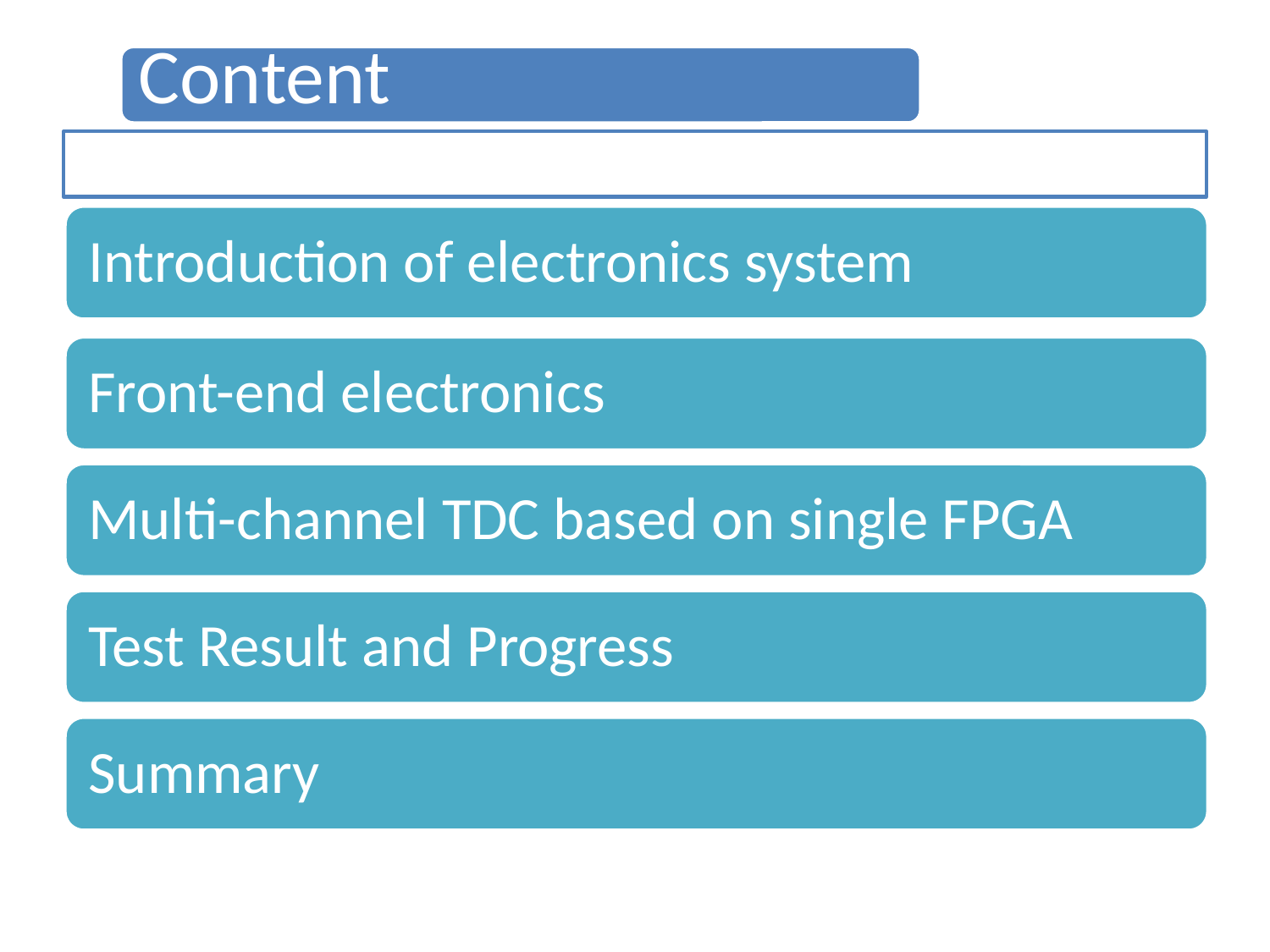

Content
Introduction of electronics system
Front-end electronics
Multi-channel TDC based on single FPGA
Test Result and Progress
Summary